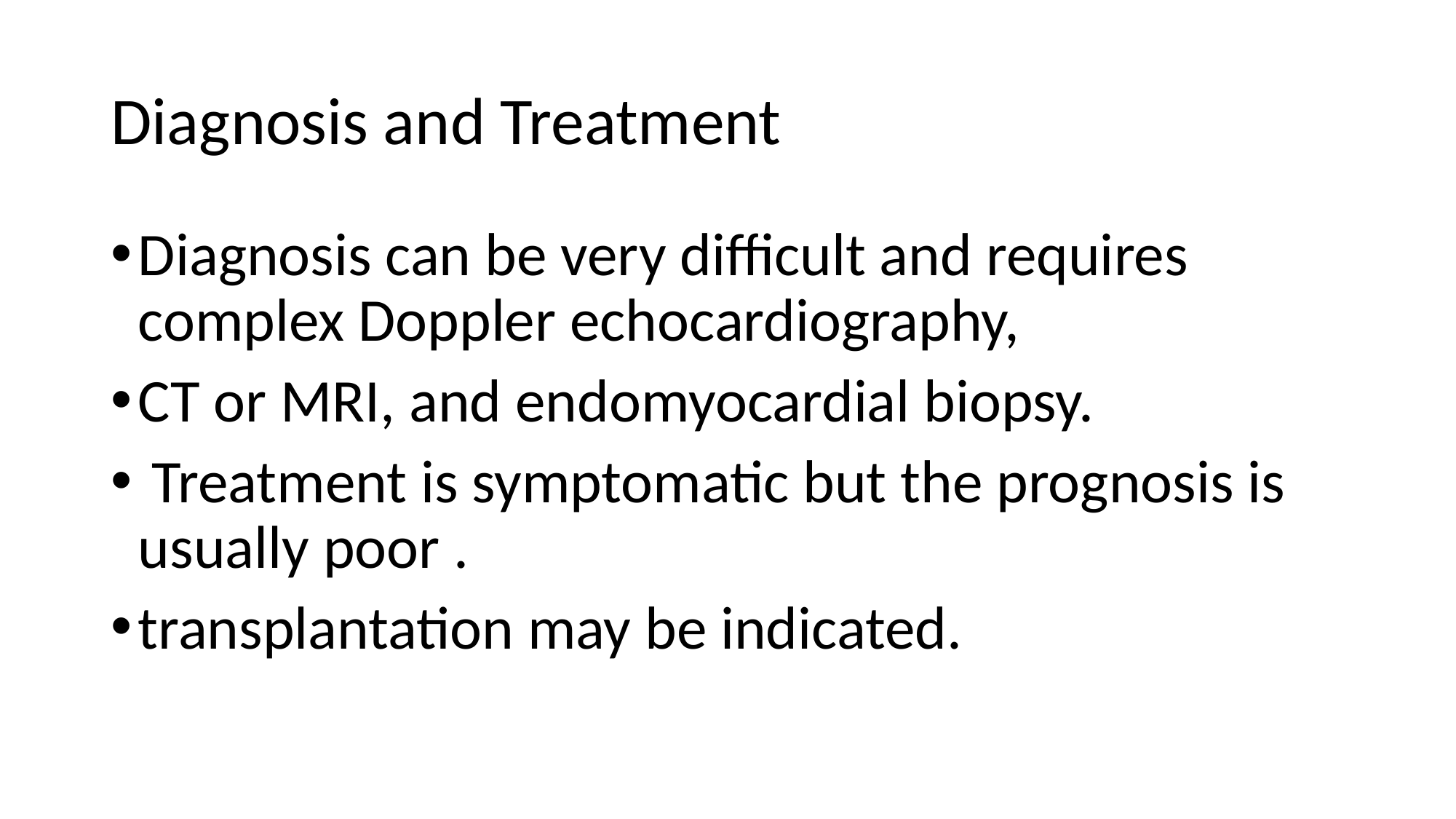

# Diagnosis and Treatment
Diagnosis can be very difficult and requires complex Doppler echocardiography,
CT or MRI, and endomyocardial biopsy.
 Treatment is symptomatic but the prognosis is usually poor .
transplantation may be indicated.